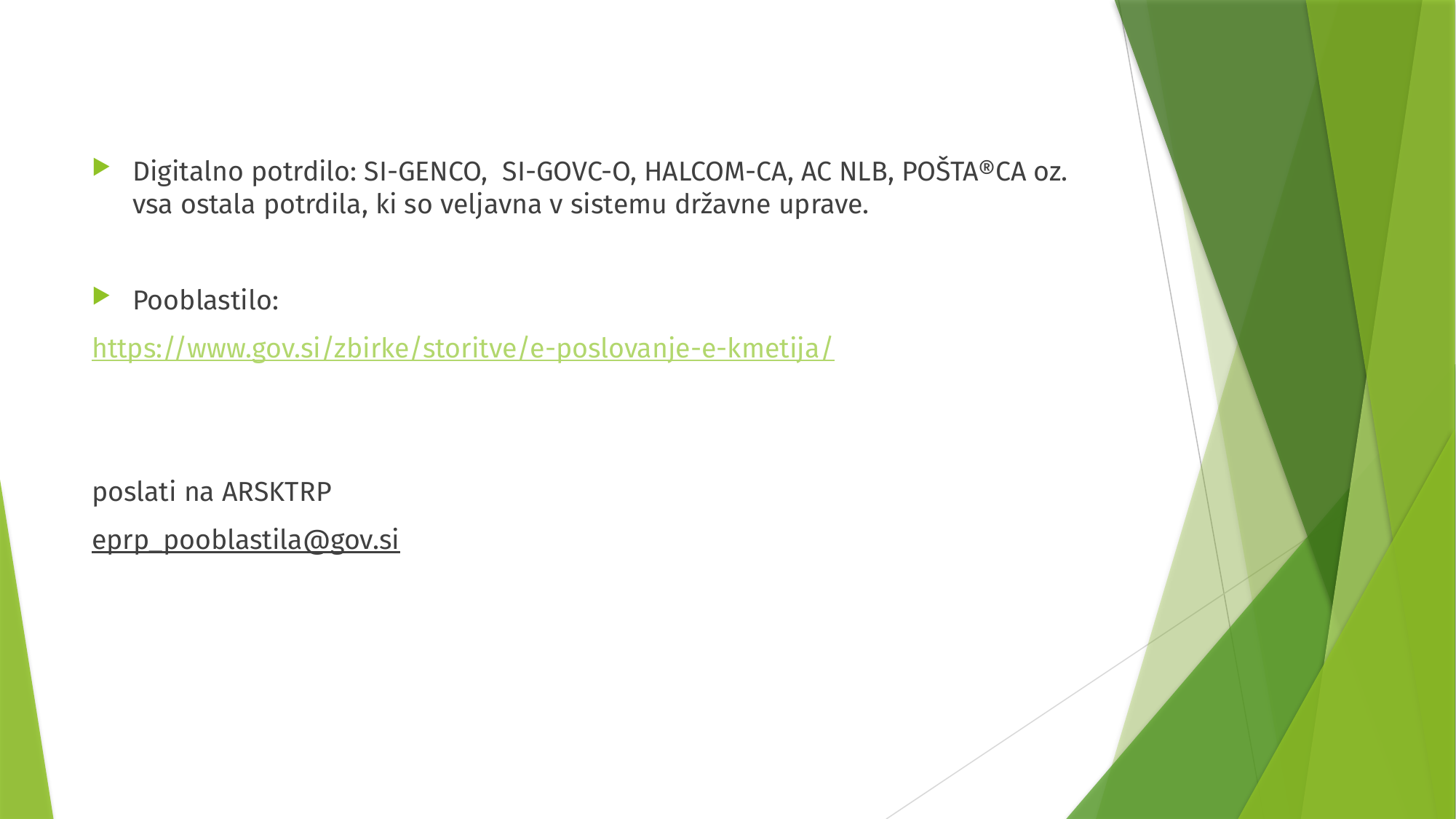

Digitalno potrdilo: SI-GENCO,  SI-GOVC-O, HALCOM-CA, AC NLB, POŠTA®CA oz. vsa ostala potrdila, ki so veljavna v sistemu državne uprave.

Pooblastilo:
https://www.gov.si/zbirke/storitve/e-poslovanje-e-kmetija/

poslati na ARSKTRP
eprp_pooblastila@gov.si